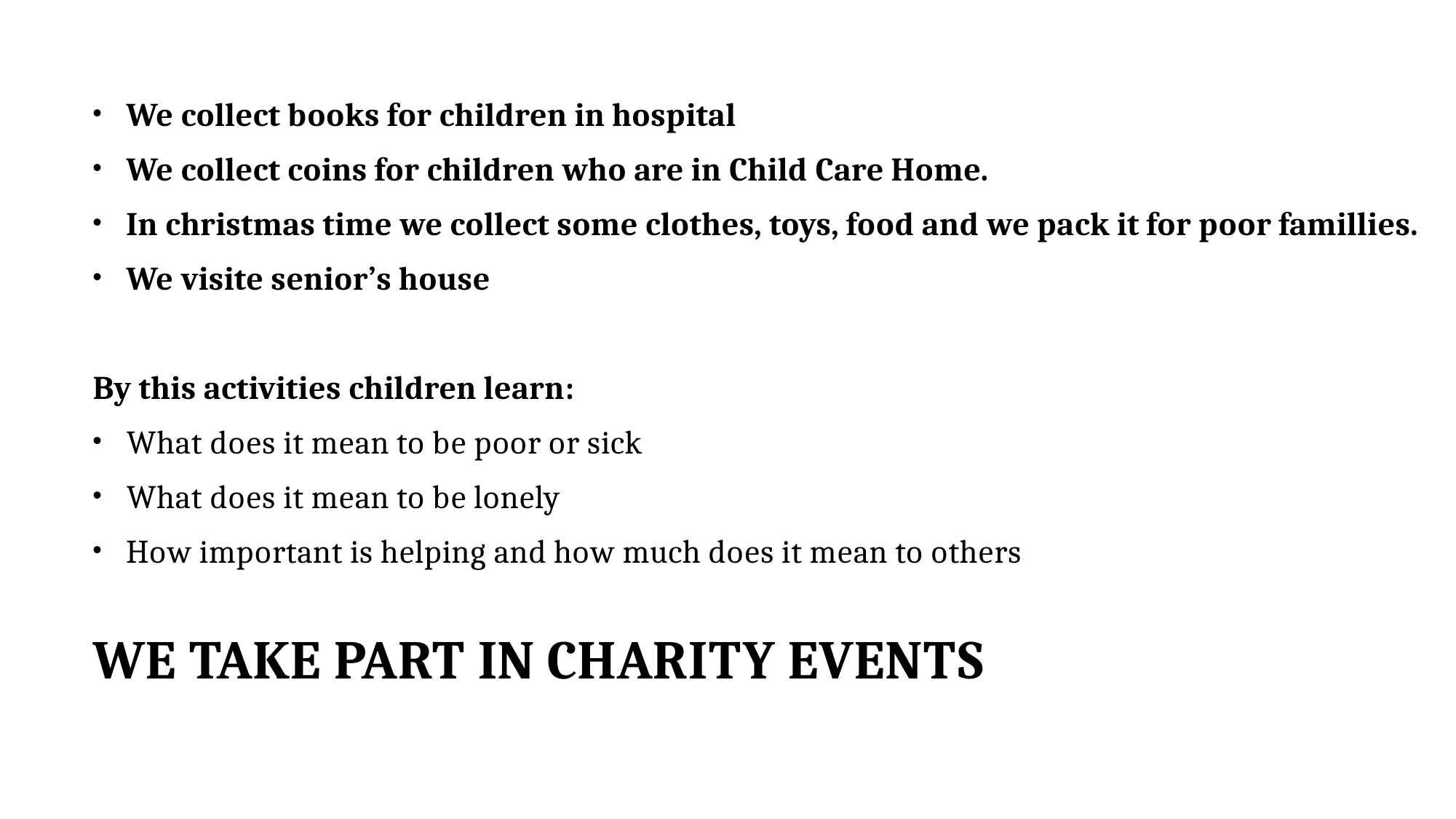

We collect books for children in hospital
We collect coins for children who are in Child Care Home.
In christmas time we collect some clothes, toys, food and we pack it for poor famillies.
We visite senior’s house

By this activities children learn:
What does it mean to be poor or sick
What does it mean to be lonely
How important is helping and how much does it mean to others
# WE TAKE PART IN CHARITY EVENTS